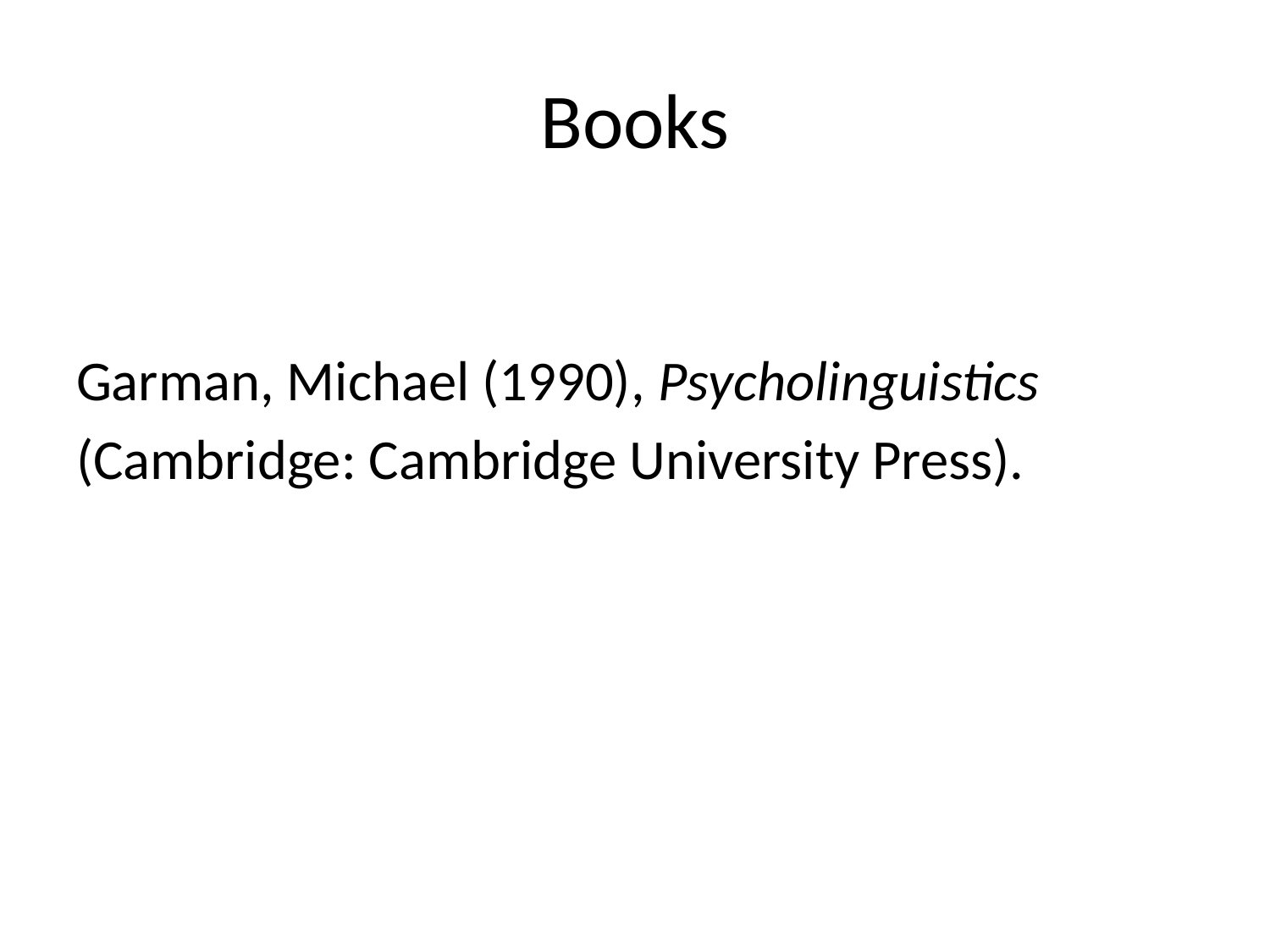

# Books

Garman, Michael (1990), Psycholinguistics
(Cambridge: Cambridge University Press).